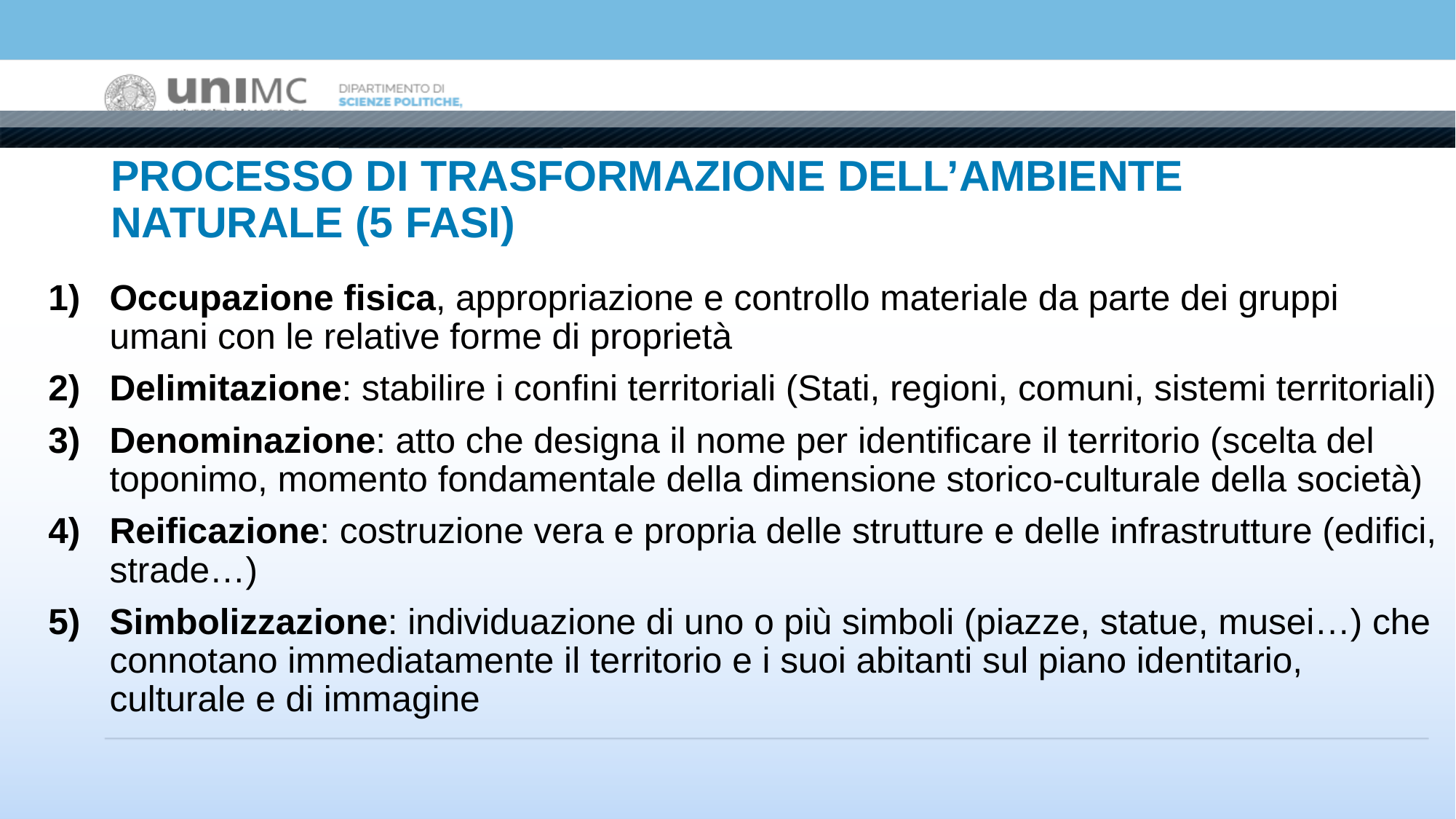

# PROCESSO DI TRASFORMAZIONE DELL’AMBIENTE NATURALE (5 FASI)
Occupazione fisica, appropriazione e controllo materiale da parte dei gruppi umani con le relative forme di proprietà
Delimitazione: stabilire i confini territoriali (Stati, regioni, comuni, sistemi territoriali)
Denominazione: atto che designa il nome per identificare il territorio (scelta del toponimo, momento fondamentale della dimensione storico-culturale della società)
Reificazione: costruzione vera e propria delle strutture e delle infrastrutture (edifici, strade…)
Simbolizzazione: individuazione di uno o più simboli (piazze, statue, musei…) che connotano immediatamente il territorio e i suoi abitanti sul piano identitario, culturale e di immagine